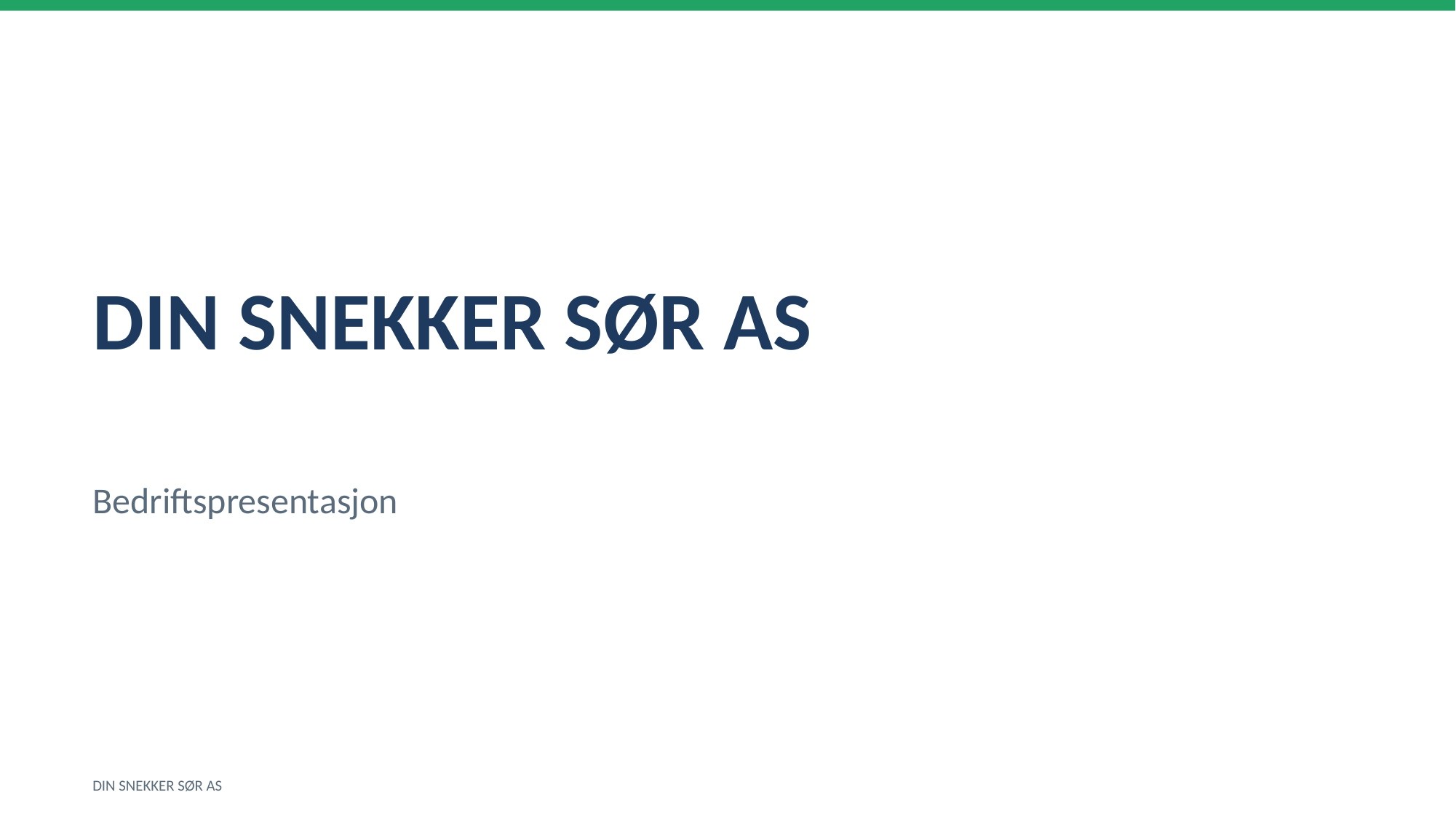

DIN SNEKKER SØR AS
Bedriftspresentasjon
DIN SNEKKER SØR AS